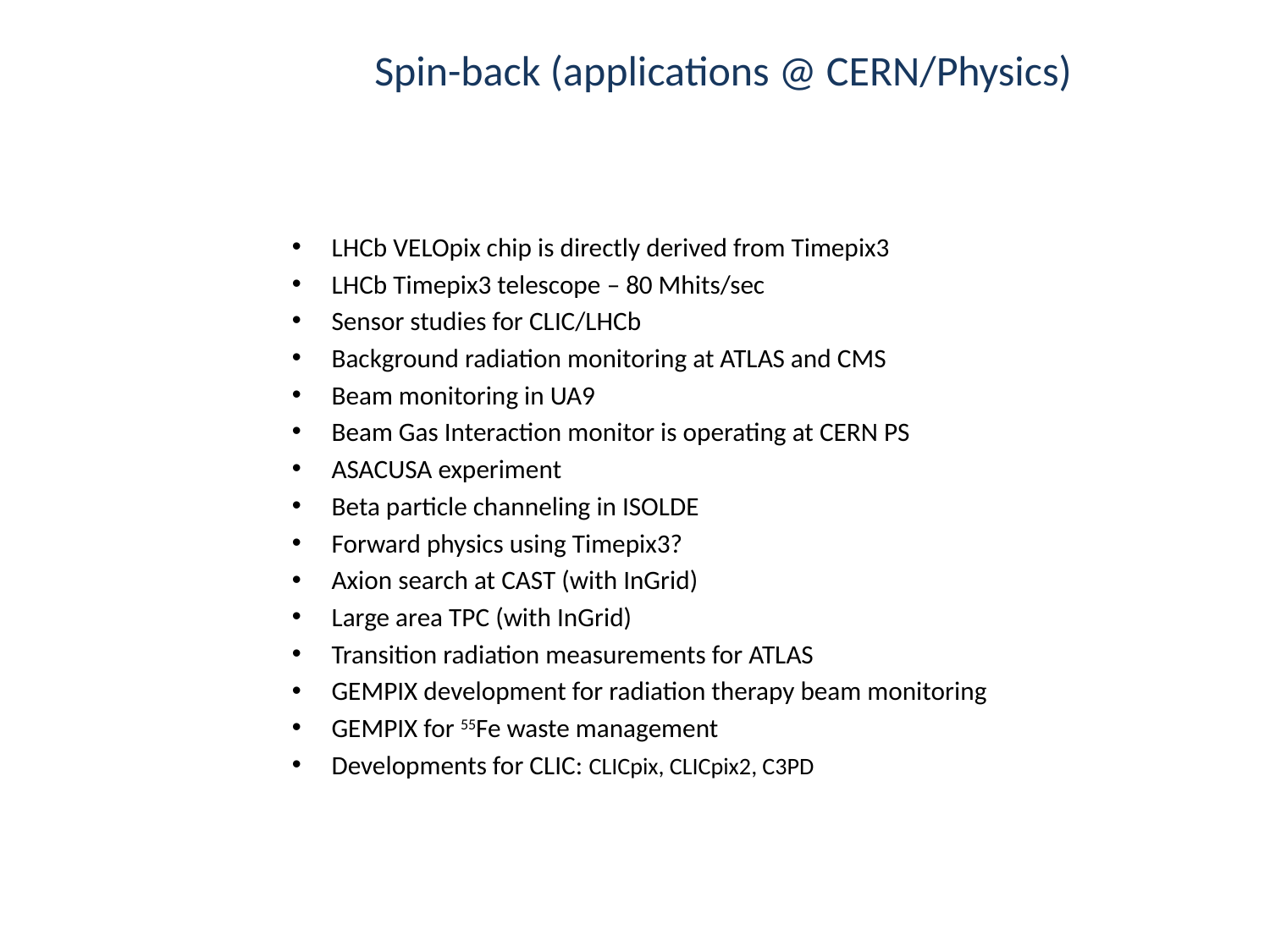

Spin-back (applications @ CERN/Physics)
LHCb VELOpix chip is directly derived from Timepix3
LHCb Timepix3 telescope – 80 Mhits/sec
Sensor studies for CLIC/LHCb
Background radiation monitoring at ATLAS and CMS
Beam monitoring in UA9
Beam Gas Interaction monitor is operating at CERN PS
ASACUSA experiment
Beta particle channeling in ISOLDE
Forward physics using Timepix3?
Axion search at CAST (with InGrid)
Large area TPC (with InGrid)
Transition radiation measurements for ATLAS
GEMPIX development for radiation therapy beam monitoring
GEMPIX for 55Fe waste management
Developments for CLIC: CLICpix, CLICpix2, C3PD